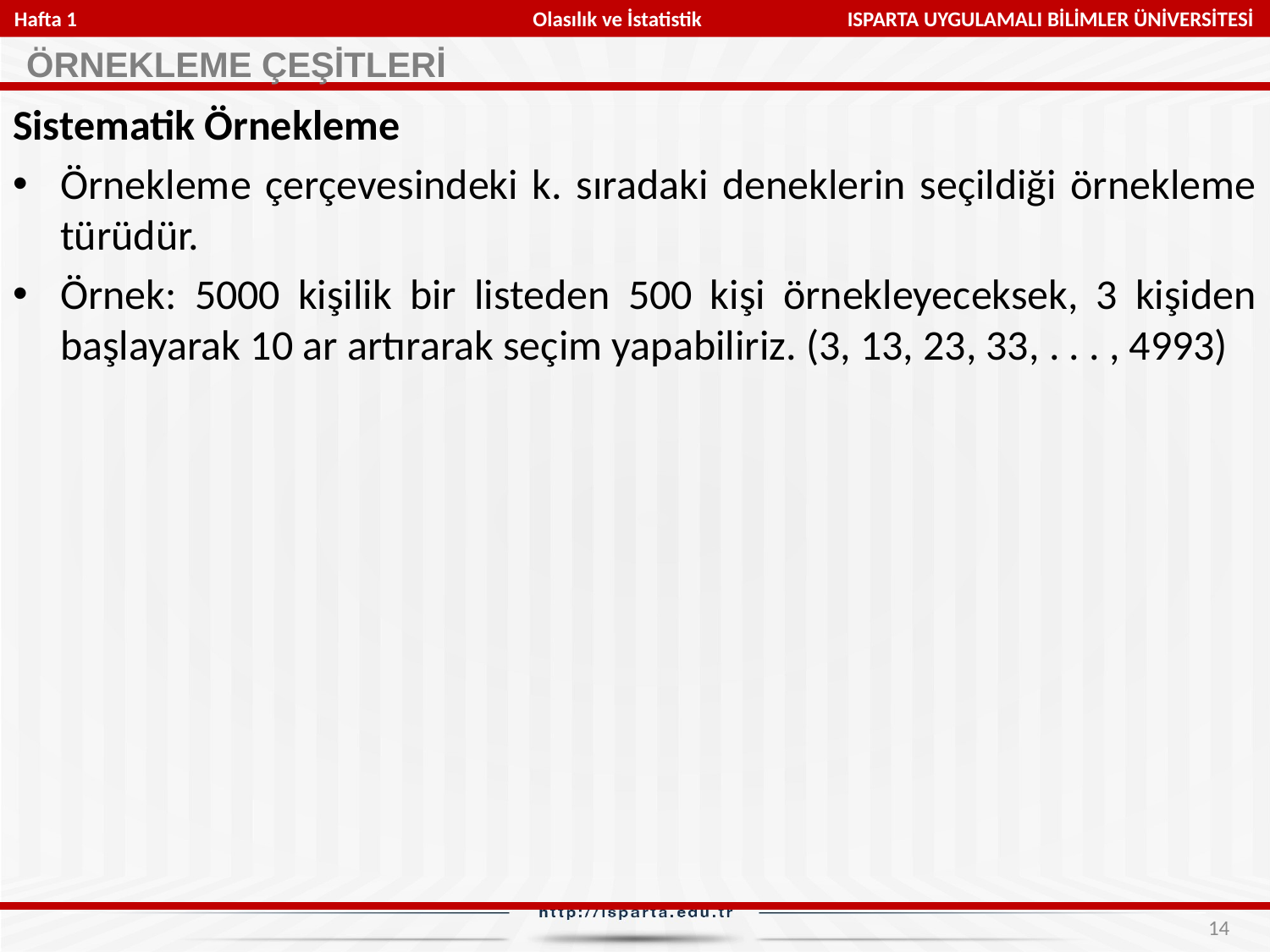

Hafta 1                                                                                              Olasılık ve İstatistik                              ISPARTA UYGULAMALI BİLİMLER ÜNİVERSİTESİ
ÖRNEKLEME ÇEŞİTLERİ
Sistematik Örnekleme
Örnekleme çerçevesindeki k. sıradaki deneklerin seçildiği örnekleme türüdür.
Örnek: 5000 kişilik bir listeden 500 kişi örnekleyeceksek, 3 kişiden başlayarak 10 ar artırarak seçim yapabiliriz. (3, 13, 23, 33, . . . , 4993)

14